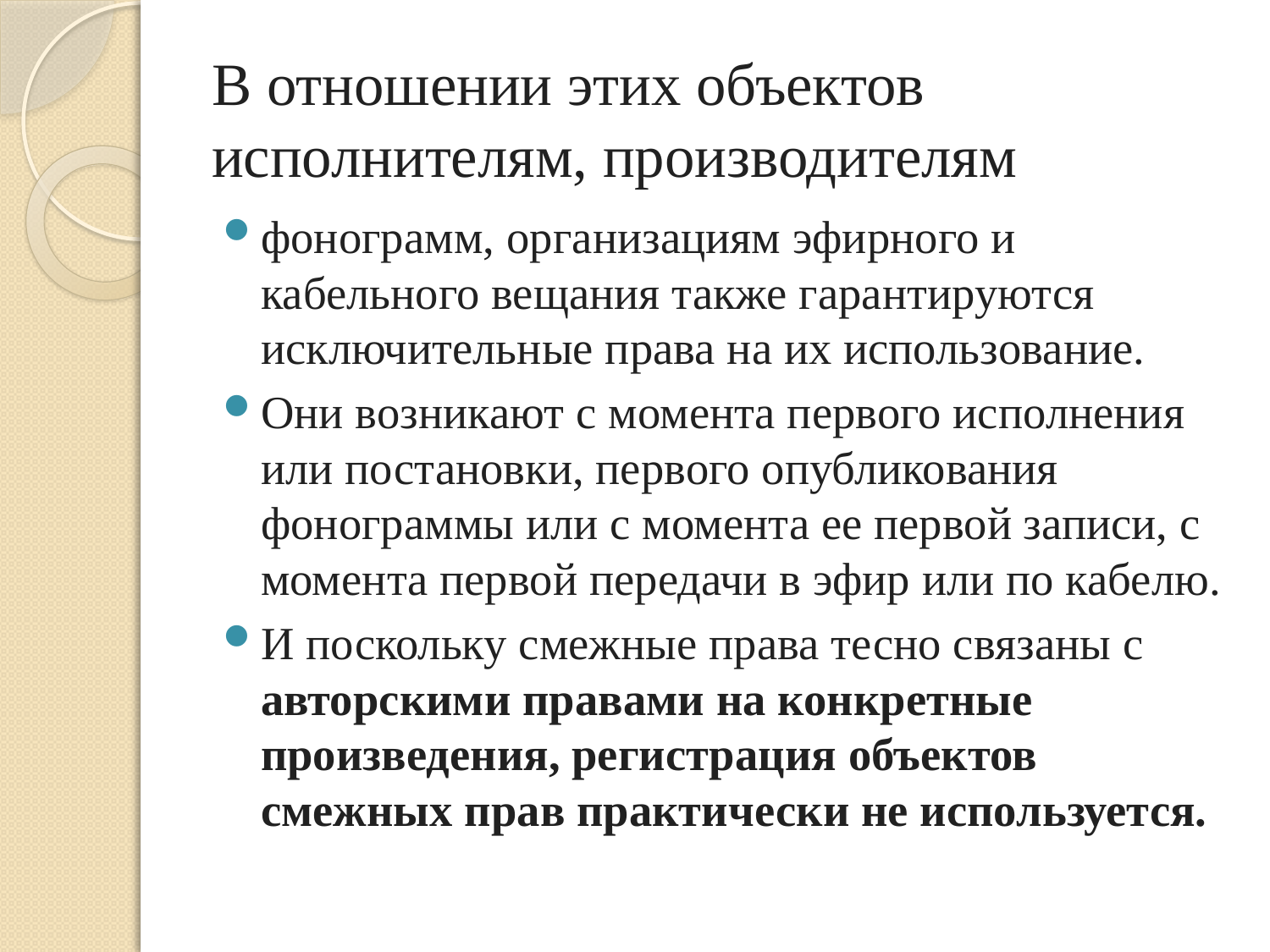

# В отношении этих объектов исполнителям, производителям
фонограмм, организациям эфирного и кабельного вещания также гарантируются исключительные права на их использование.
Они возникают с момента первого исполнения или постановки, первого опубликования фонограммы или с момента ее первой записи, с момента первой передачи в эфир или по кабелю.
И поскольку смежные права тесно связаны с авторскими правами на конкретные произведения, регистрация объектов смежных прав практически не используется.